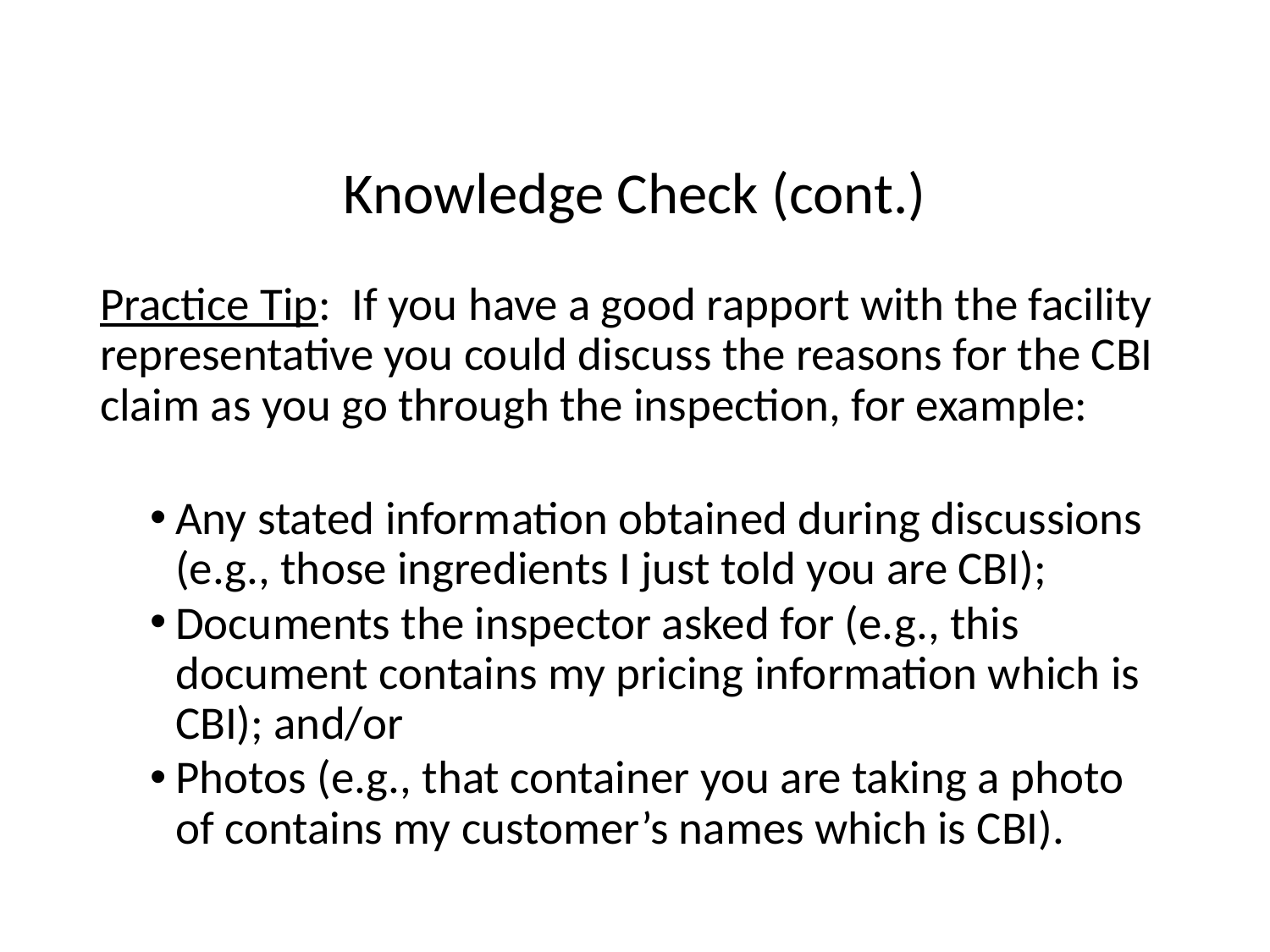

# Knowledge Check (cont.)
Practice Tip:  If you have a good rapport with the facility representative you could discuss the reasons for the CBI claim as you go through the inspection, for example:

Any stated information obtained during discussions (e.g., those ingredients I just told you are CBI);
Documents the inspector asked for (e.g., this document contains my pricing information which is CBI); and/or
Photos (e.g., that container you are taking a photo of contains my customer’s names which is CBI).